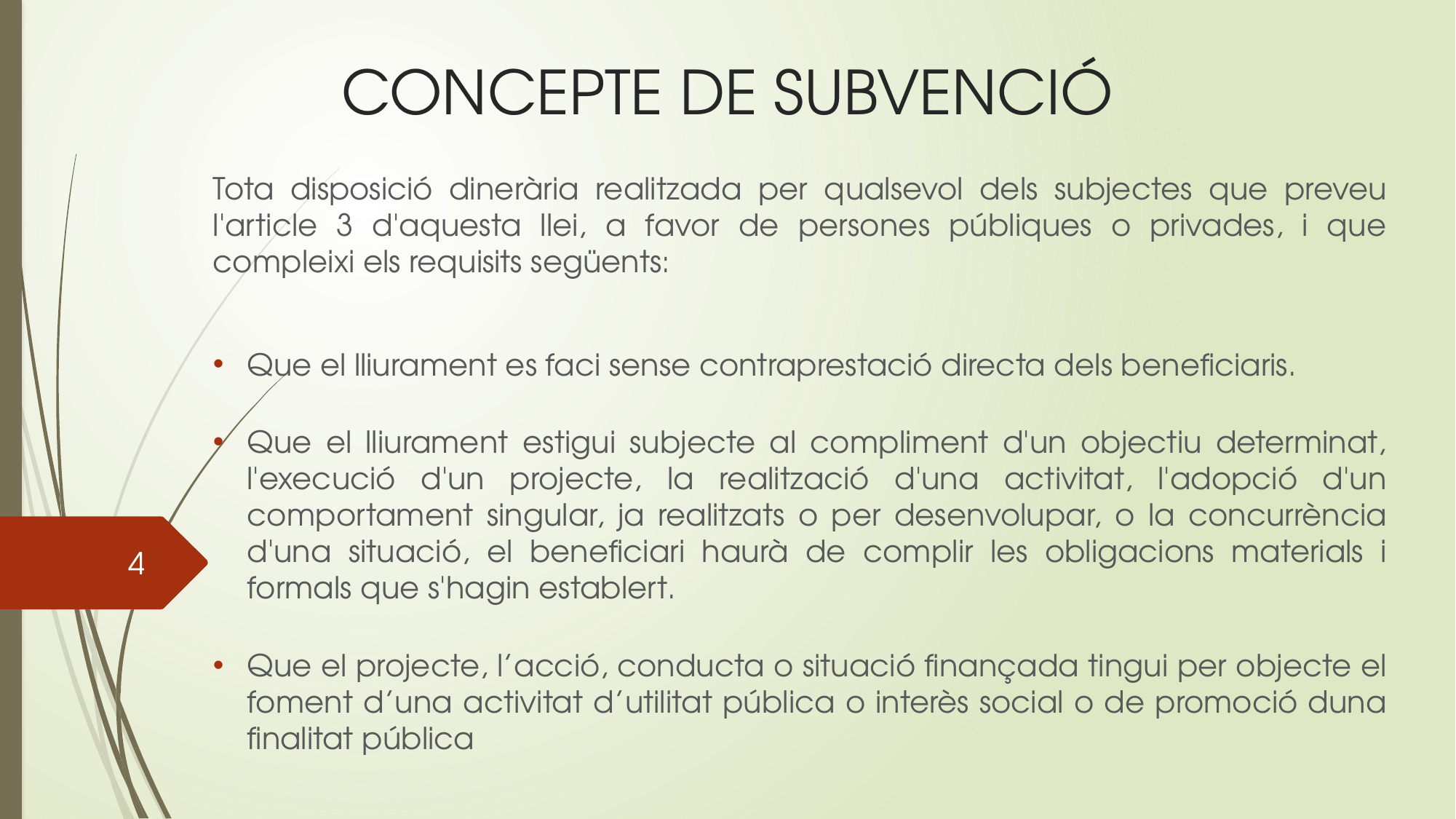

# CONCEPTE DE SUBVENCIÓ
Tota disposició dinerària realitzada per qualsevol dels subjectes que preveu l'article 3 d'aquesta llei, a favor de persones públiques o privades, i que compleixi els requisits següents:

Que el lliurament es faci sense contraprestació directa dels beneficiaris.

Que el lliurament estigui subjecte al compliment d'un objectiu determinat, l'execució d'un projecte, la realització d'una activitat, l'adopció d'un comportament singular, ja realitzats o per desenvolupar, o la concurrència d'una situació, el beneficiari haurà de complir les obligacions materials i formals que s'hagin establert.

Que el projecte, l’acció, conducta o situació finançada tingui per objecte el foment d’una activitat d’utilitat pública o interès social o de promoció duna finalitat pública
4